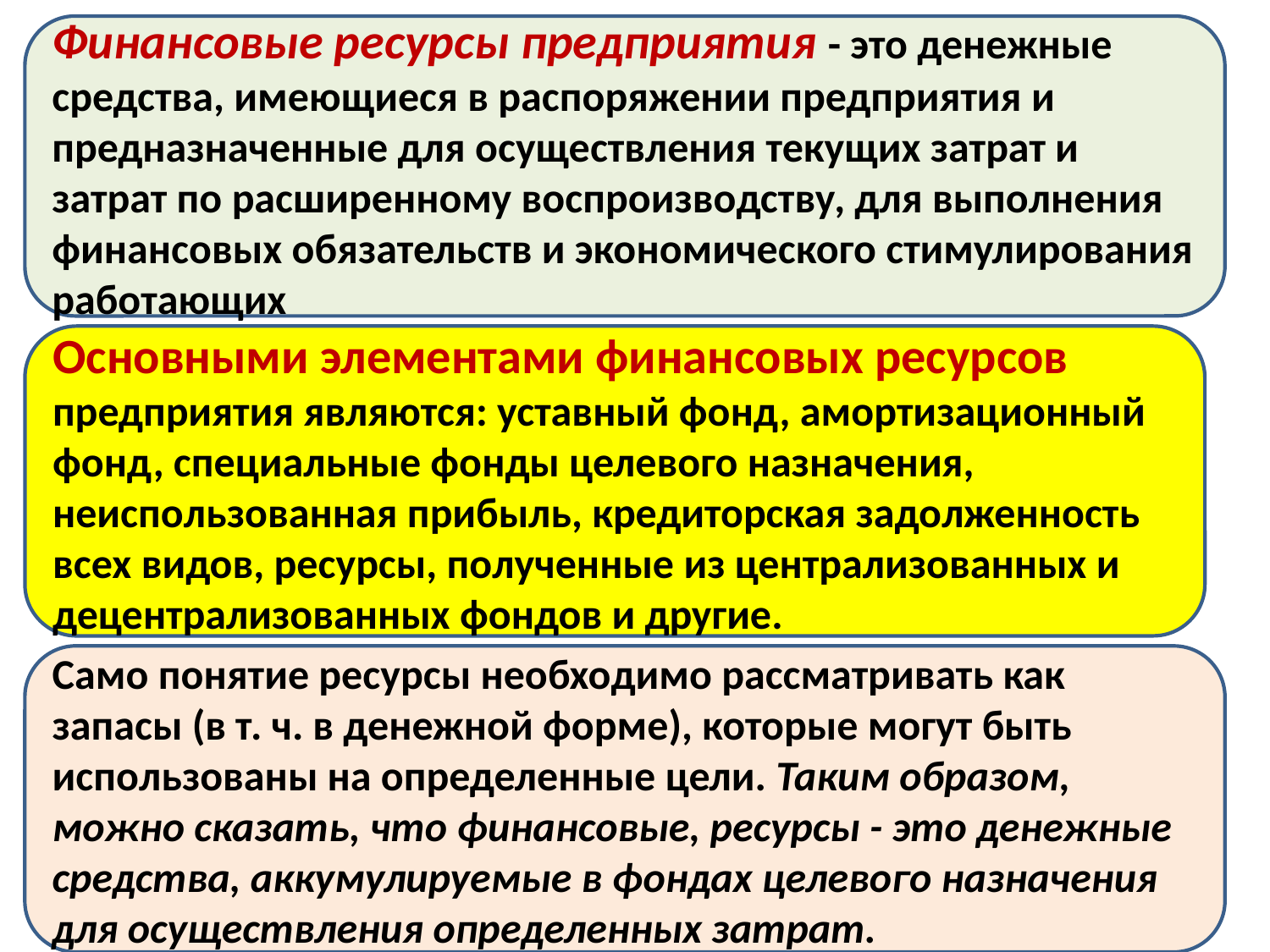

Финансовые ресурсы предприятия - это денежные средства, имеющиеся в распоряжении предприятия и предназначенные для осуществления текущих затрат и затрат по расширенному воспроизводству, для выполнения финансовых обязательств и экономического стимулирования работающих
#
Основными элементами финансовых ресурсов предприятия являются: уставный фонд, амортизационный фонд, специальные фонды целевого назначения, неиспользованная прибыль, кредиторская задолженность всех видов, ресурсы, полученные из централизованных и децентрализованных фондов и другие.
Само понятие ресурсы необходимо рассматривать как запасы (в т. ч. в денежной форме), которые могут быть использованы на определенные цели. Таким образом, можно сказать, что финансовые, ресурсы - это денежные средства, аккумулируемые в фондах целевого назначения для осуществления определенных затрат.